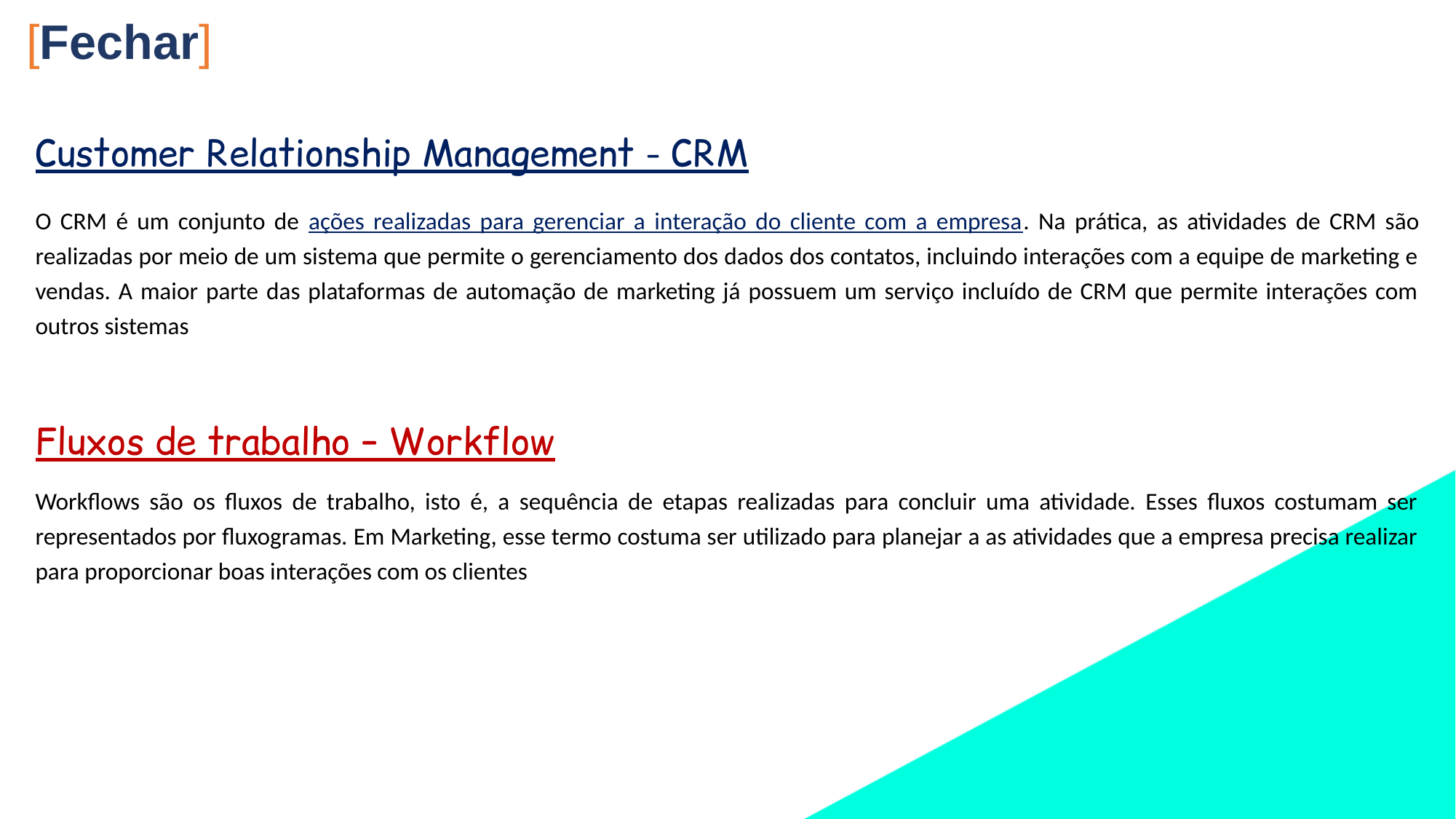

[Fechar]
Customer Relationship Management - CRM
O CRM é um conjunto de ações realizadas para gerenciar a interação do cliente com a empresa. Na prática, as atividades de CRM são realizadas por meio de um sistema que permite o gerenciamento dos dados dos contatos, incluindo interações com a equipe de marketing e vendas. A maior parte das plataformas de automação de marketing já possuem um serviço incluído de CRM que permite interações com outros sistemas
Fluxos de trabalho – Workflow
Workflows são os fluxos de trabalho, isto é, a sequência de etapas realizadas para concluir uma atividade. Esses fluxos costumam ser representados por fluxogramas. Em Marketing, esse termo costuma ser utilizado para planejar a as atividades que a empresa precisa realizar para proporcionar boas interações com os clientes